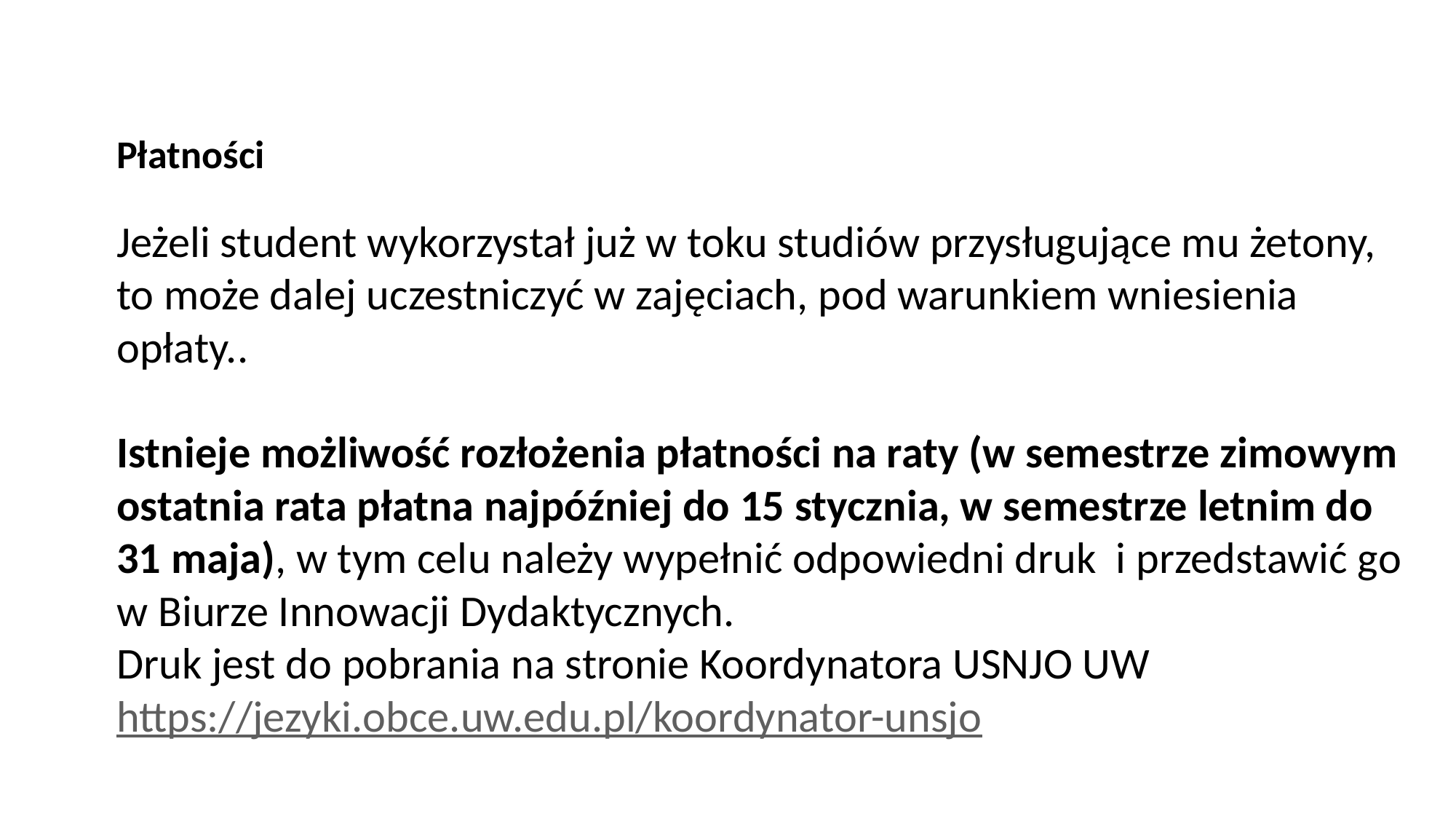

Płatności

Jeżeli student wykorzystał już w toku studiów przysługujące mu żetony, to może dalej uczestniczyć w zajęciach, pod warunkiem wniesienia opłaty..

Istnieje możliwość rozłożenia płatności na raty (w semestrze zimowym ostatnia rata płatna najpóźniej do 15 stycznia, w semestrze letnim do 31 maja), w tym celu należy wypełnić odpowiedni druk  i przedstawić go w Biurze Innowacji Dydaktycznych.
Druk jest do pobrania na stronie Koordynatora USNJO UW https://jezyki.obce.uw.edu.pl/koordynator-unsjo